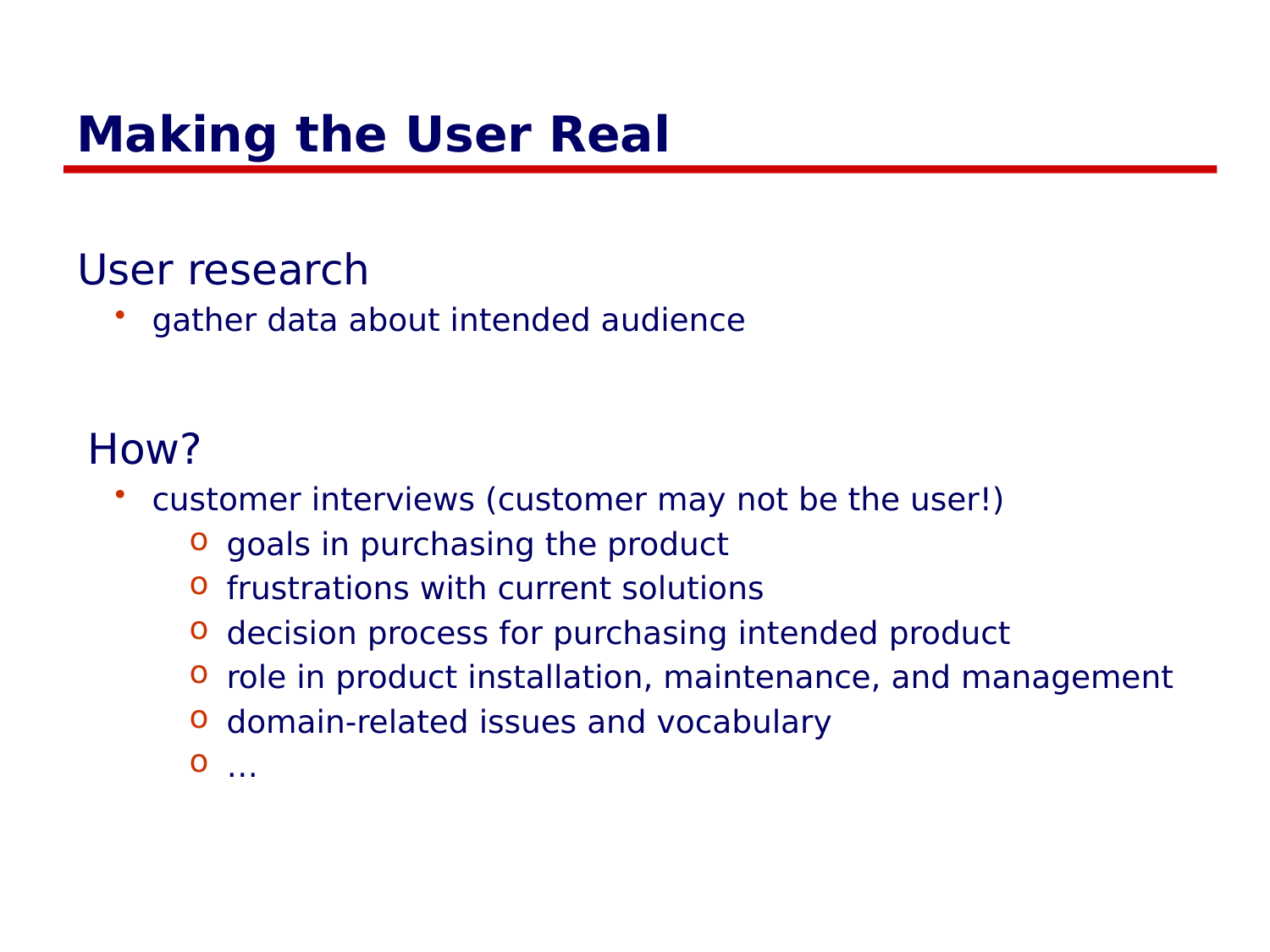

# Making the User Real
User research
gather data about intended audience
 How?
customer interviews (customer may not be the user!)
goals in purchasing the product
frustrations with current solutions
decision process for purchasing intended product
role in product installation, maintenance, and management
domain-related issues and vocabulary
…